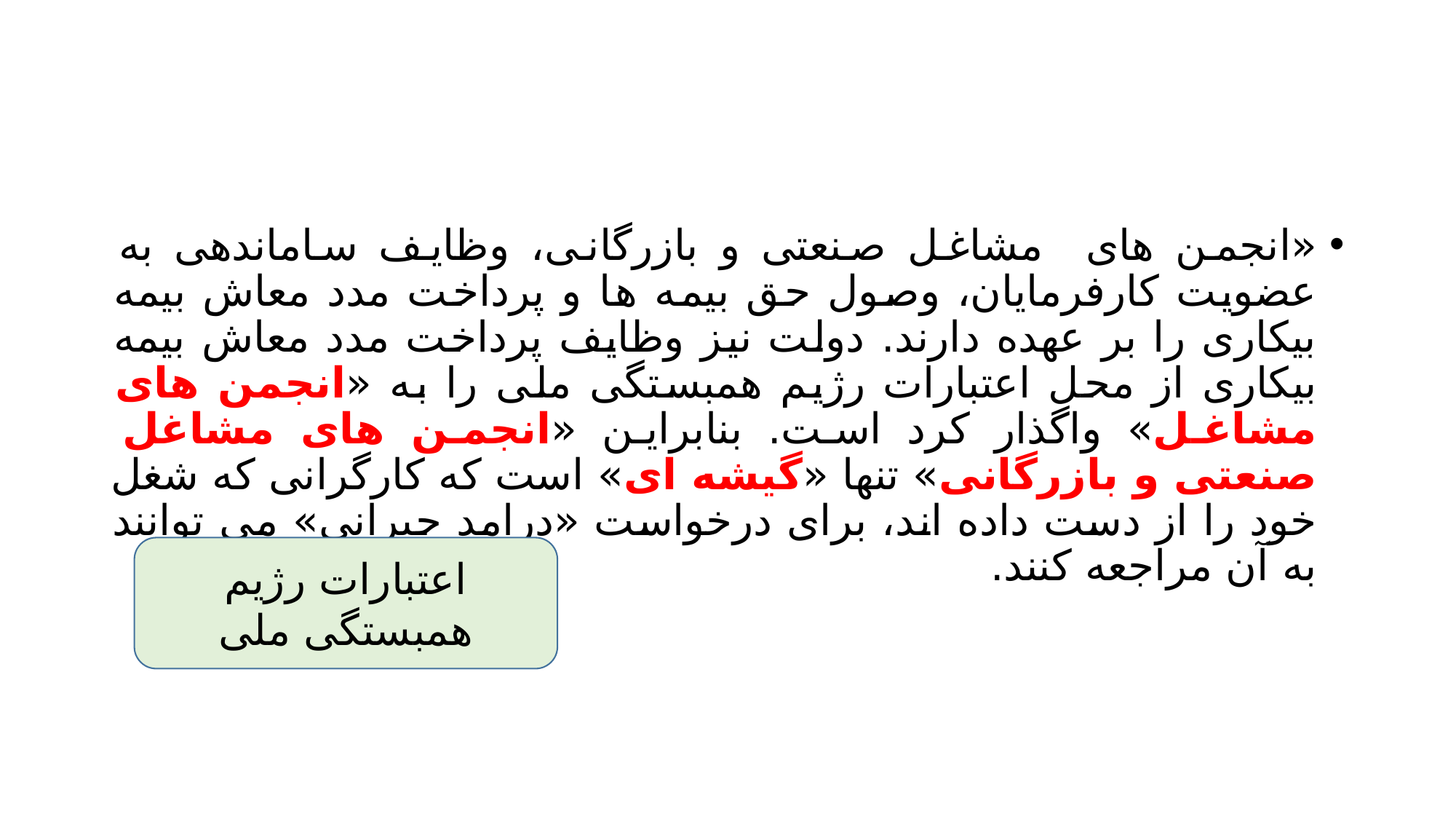

#
«انجمن های  مشاغل صنعتی و بازرگانی، وظایف ساماندهی به عضویت کارفرمایان، وصول حق بیمه ها و پرداخت مدد معاش بیمه بیکاری را بر عهده دارند. دولت نیز وظایف پرداخت مدد معاش بیمه بیکاری از محل اعتبارات رژیم همبستگی ملی را به «انجمن های مشاغل» واگذار کرد است. بنابراین «انجمن های مشاغل صنعتی و بازرگانی» تنها «گیشه ای» است که کارگرانی که شغل خود را از دست داده اند، برای درخواست «درامد جبرانی» می توانند به آن مراجعه کنند.
اعتبارات رژیم همبستگی ملی